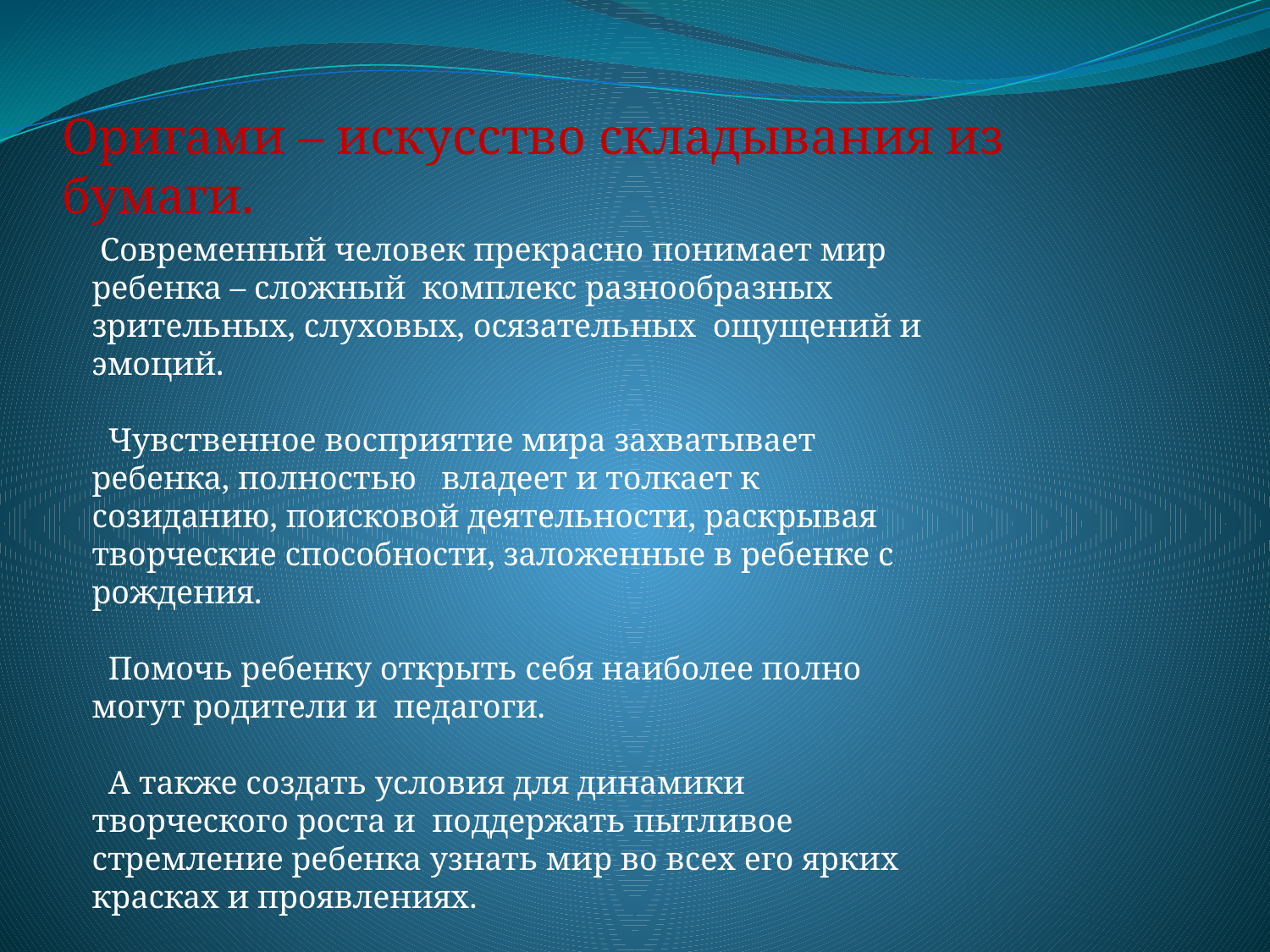

Оригами – искусство складывания из бумаги.

 Современный человек прекрасно понимает мир ребенка – сложный  комплекс разнообразных зрительных, слуховых, осязательных  ощущений и эмоций.

  Чувственное восприятие мира захватывает ребенка, полностью   владеет и толкает к созиданию, поисковой деятельности, раскрывая  творческие способности, заложенные в ребенке с рождения.

  Помочь ребенку открыть себя наиболее полно могут родители и  педагоги.

  А также создать условия для динамики  творческого роста и  поддержать пытливое стремление ребенка узнать мир во всех его ярких красках и проявлениях.